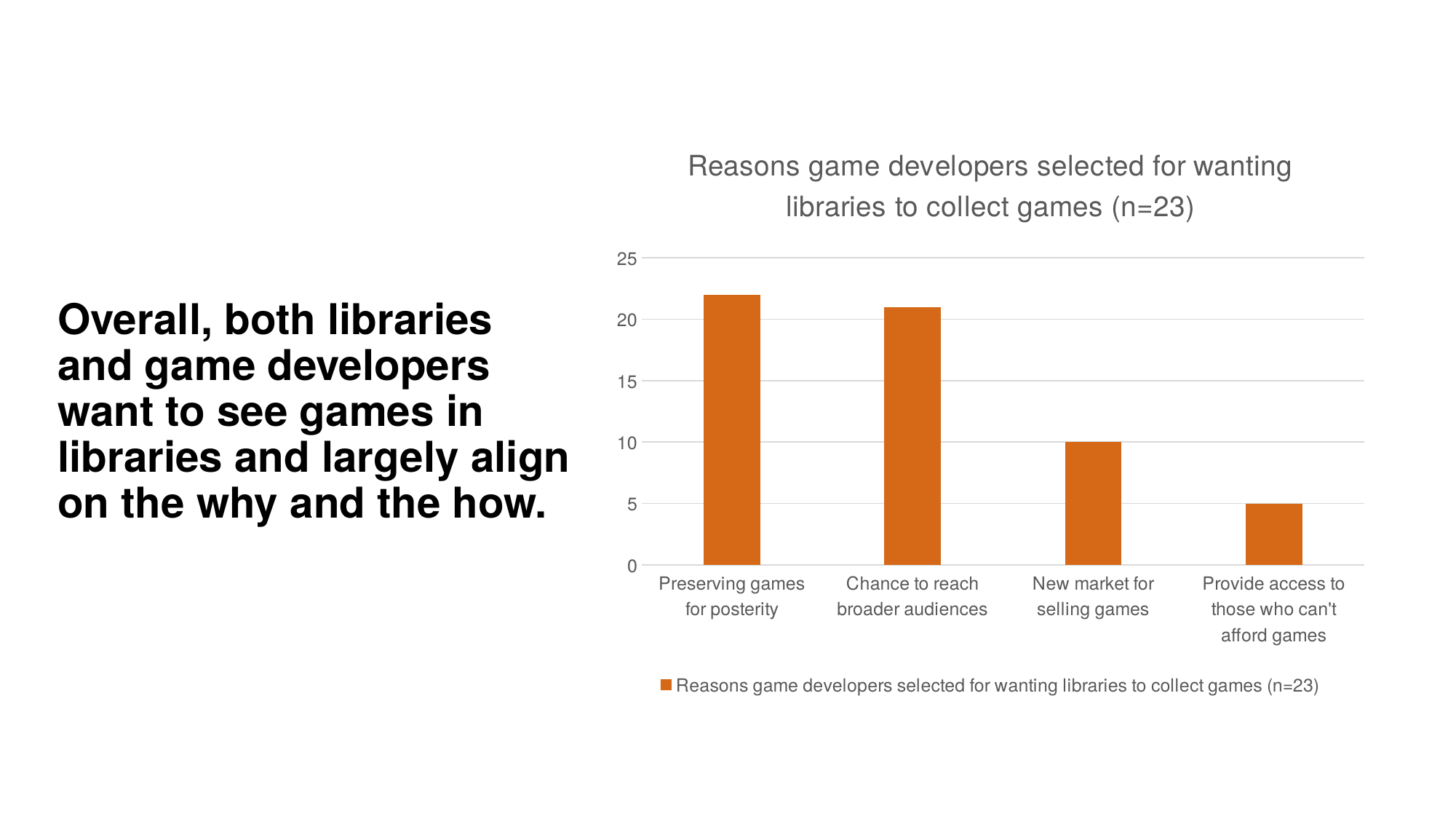

### Chart:

| Category | Reasons game developers selected for wanting libraries to collect games (n=23) |
|---|---|
| Preserving games for posterity | 22.0 |
| Chance to reach broader audiences | 21.0 |
| New market for selling games | 10.0 |
| Provide access to those who can't afford games | 5.0 |
# Overall, both libraries and game developers want to see games in libraries and largely align on the why and the how.